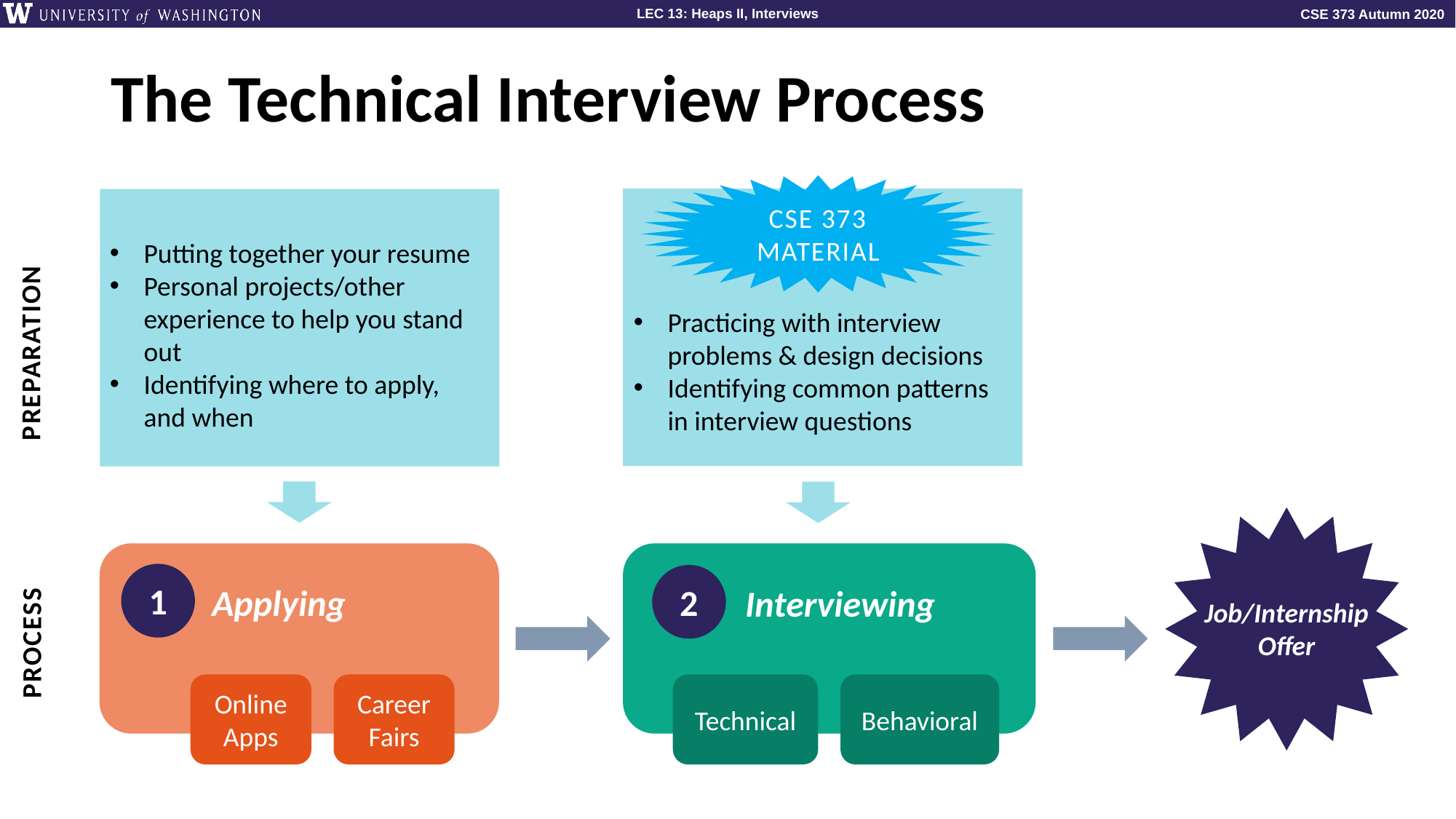

# The Technical Interview Process
CSE 373 MATERIAL

Putting together your resume
Personal projects/other experience to help you stand out
Identifying where to apply, and when
Practicing with interview problems & design decisions
Identifying common patterns in interview questions
PREPARATION

1

2
Applying
Interviewing
Job/Internship
Offer

PROCESS
Online Apps
Career Fairs
Technical
Behavioral